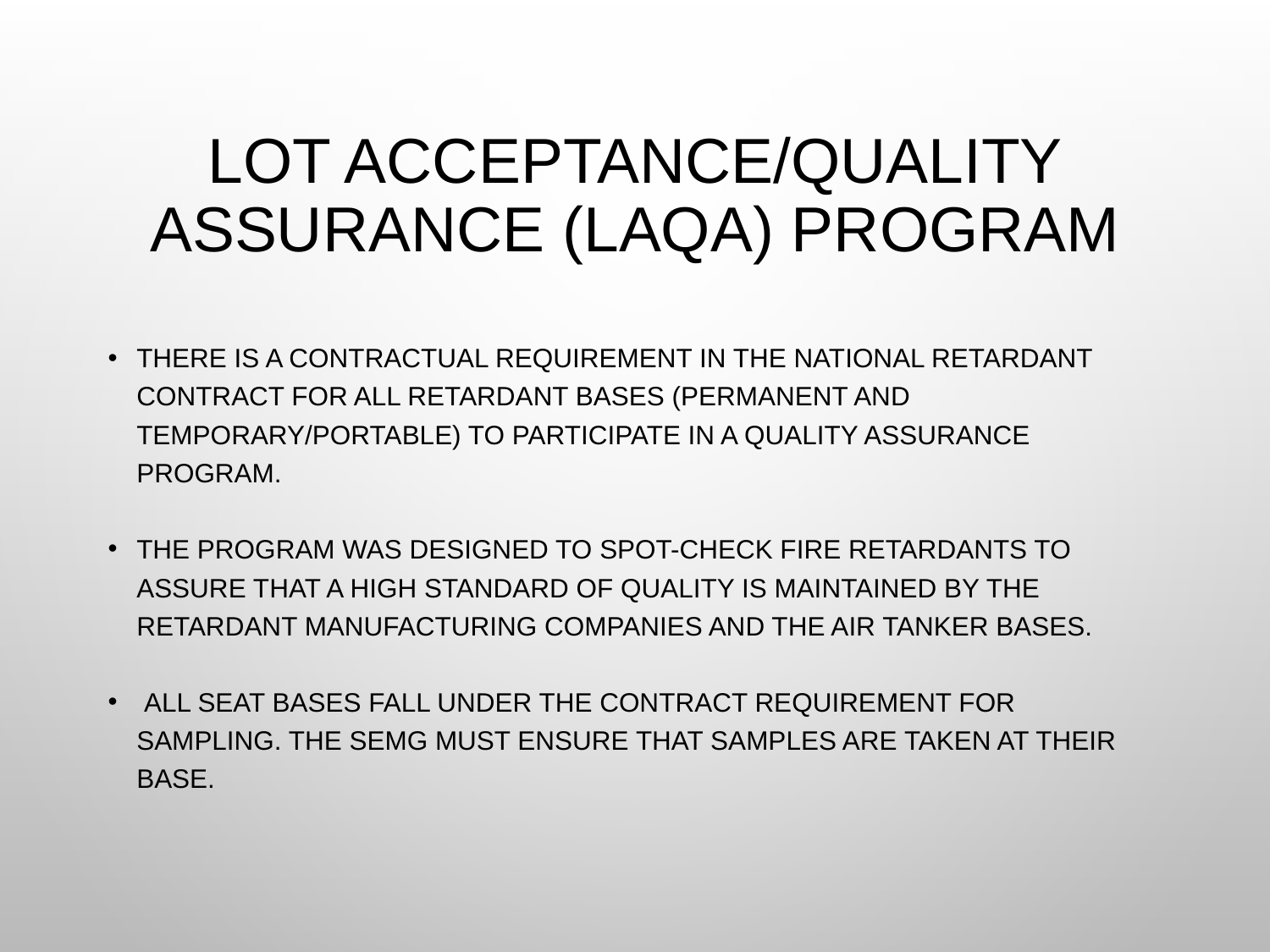

# Lot Acceptance/Quality Assurance (LAQA) Program
There is a contractual requirement in the National Retardant Contract for all retardant bases (permanent and temporary/portable) to participate in a quality assurance program.

The program was designed to spot-check fire retardants to assure that a high standard of quality is maintained by the retardant manufacturing companies and the air tanker bases.

 All SEAT bases fall under the contract requirement for sampling. The SEMG must ensure that samples are taken at their base.